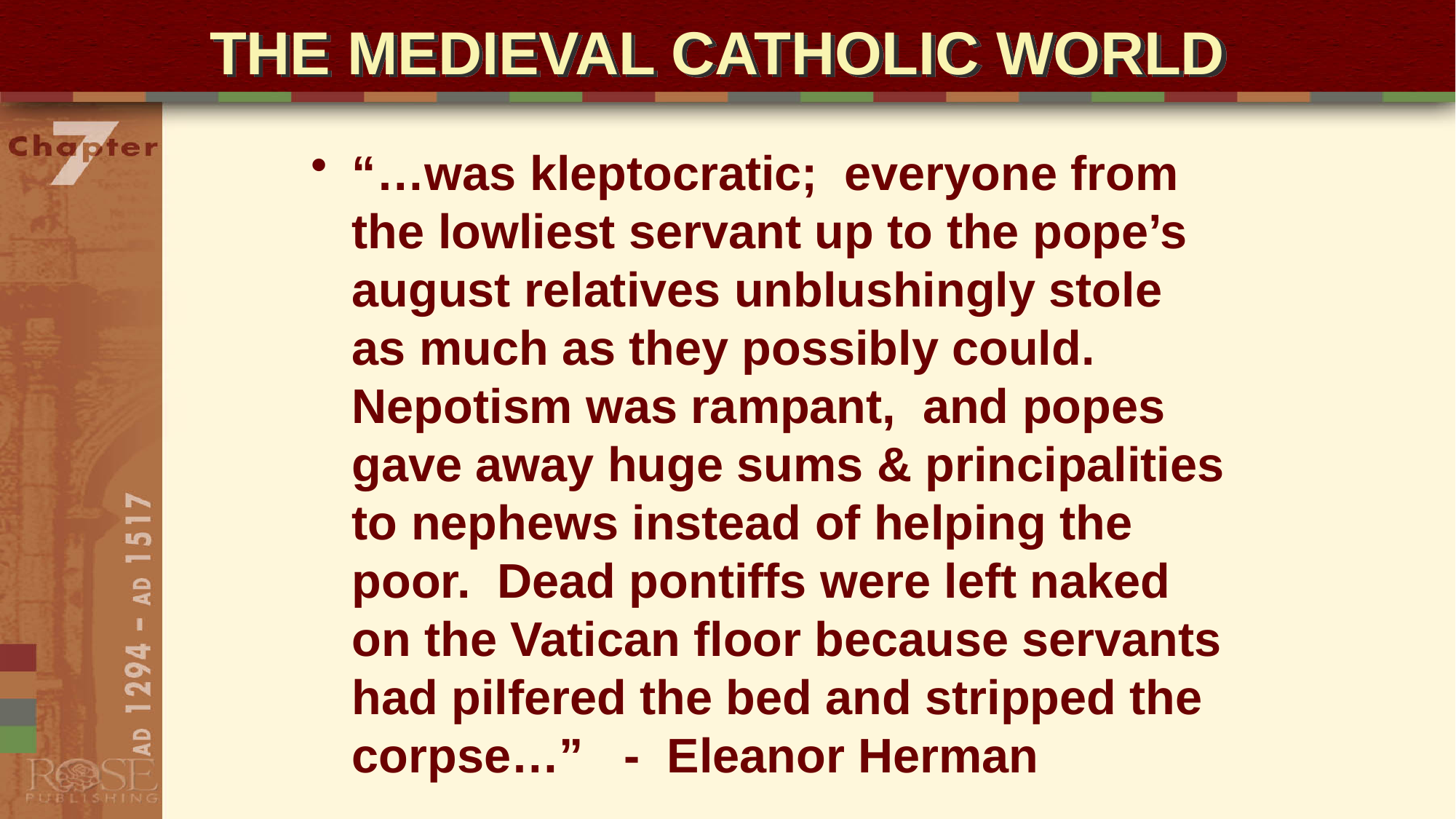

# THE MEDIEVAL CATHOLIC WORLD
“…was kleptocratic;  everyone from the lowliest servant up to the pope’s august relatives unblushingly stole    as much as they possibly could.  Nepotism was rampant,  and popes gave away huge sums & principalities to nephews instead of helping the poor.  Dead pontiffs were left naked   on the Vatican floor because servants had pilfered the bed and stripped the corpse…”   -  Eleanor Herman